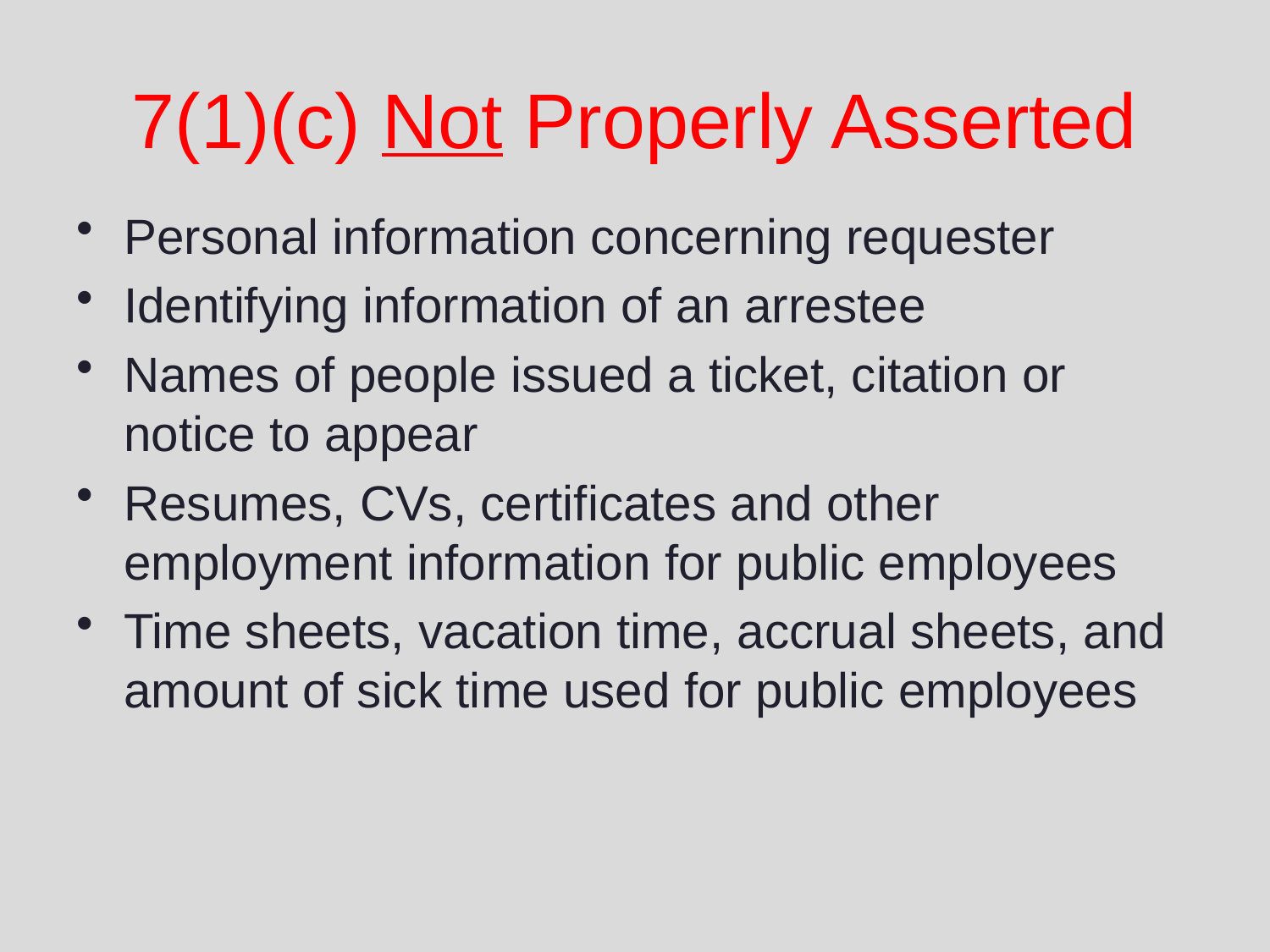

# 7(1)(c) Not Properly Asserted
Personal information concerning requester
Identifying information of an arrestee
Names of people issued a ticket, citation or notice to appear
Resumes, CVs, certificates and other employment information for public employees
Time sheets, vacation time, accrual sheets, and amount of sick time used for public employees